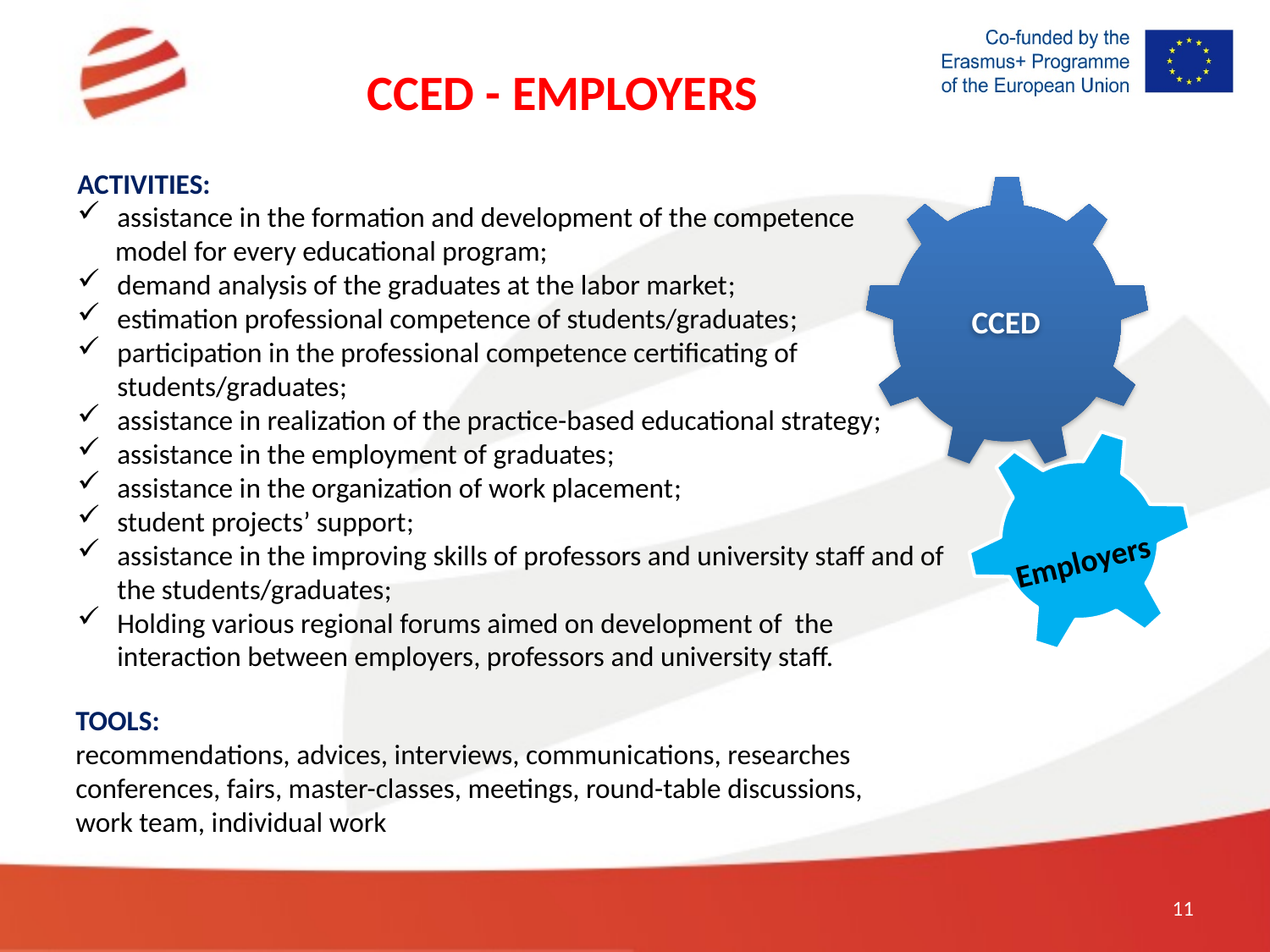

CCED - EMPLOYERS
ACTIVITIES:
assistance in the formation and development of the competence
model for every educational program;
demand analysis of the graduates at the labor market;
estimation professional competence of students/graduates;
participation in the professional competence certificating of students/graduates;
assistance in realization of the practice-based educational strategy;
assistance in the employment of graduates;
assistance in the organization of work placement;
student projects’ support;
assistance in the improving skills of professors and university staff and of the students/graduates;
Holding various regional forums aimed on development of  the interaction between employers, professors and university staff.

CCED

Employers
TOOLS:
recommendations, advices, interviews, communications, researches
conferences, fairs, master-classes, meetings, round-table discussions,
work team, individual work
11